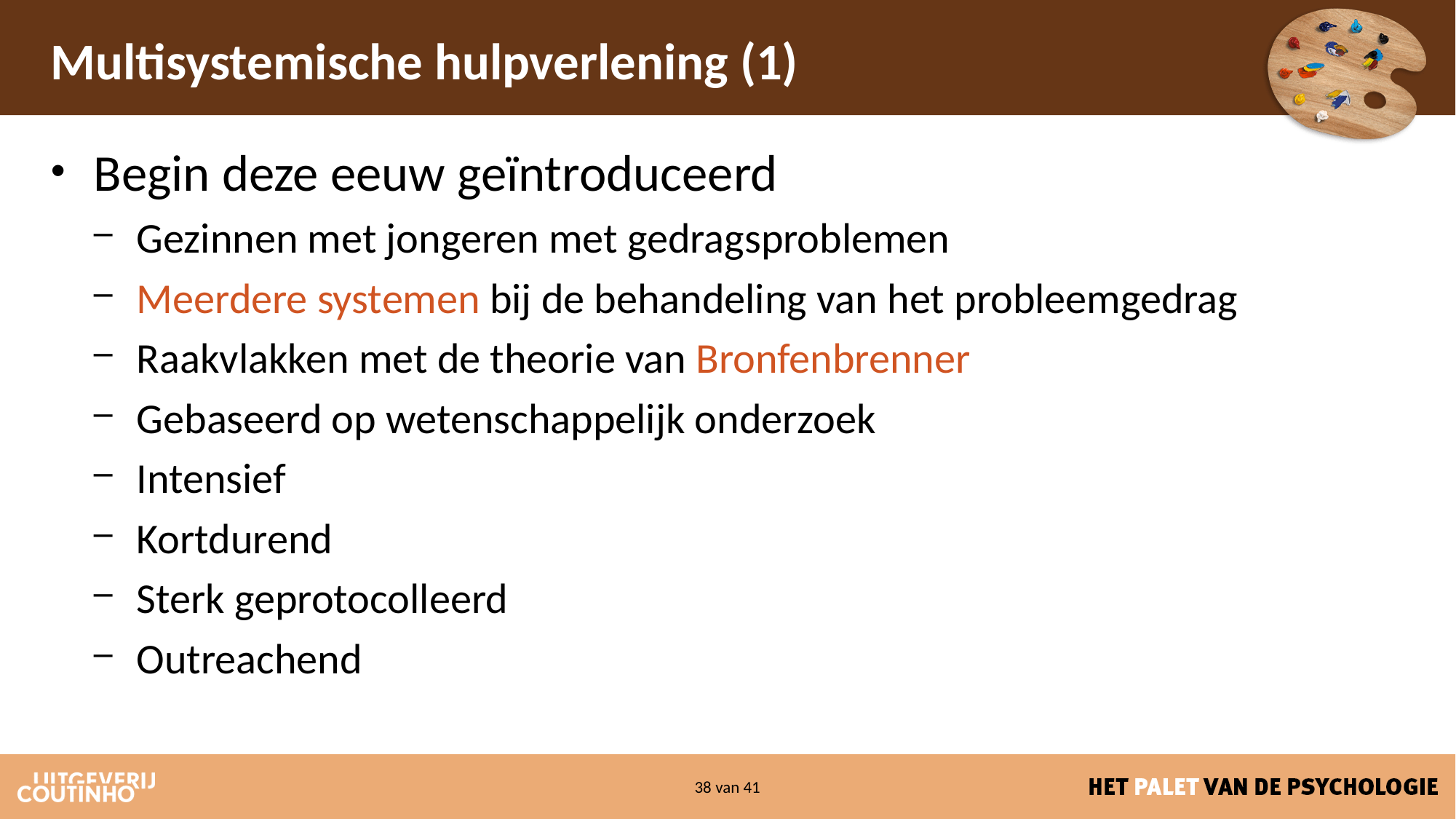

# Multisystemische hulpverlening (1)
Begin deze eeuw geïntroduceerd
Gezinnen met jongeren met gedragsproblemen
Meerdere systemen bij de behandeling van het probleemgedrag
Raakvlakken met de theorie van Bronfenbrenner
Gebaseerd op wetenschappelijk onderzoek
Intensief
Kortdurend
Sterk geprotocolleerd
Outreachend